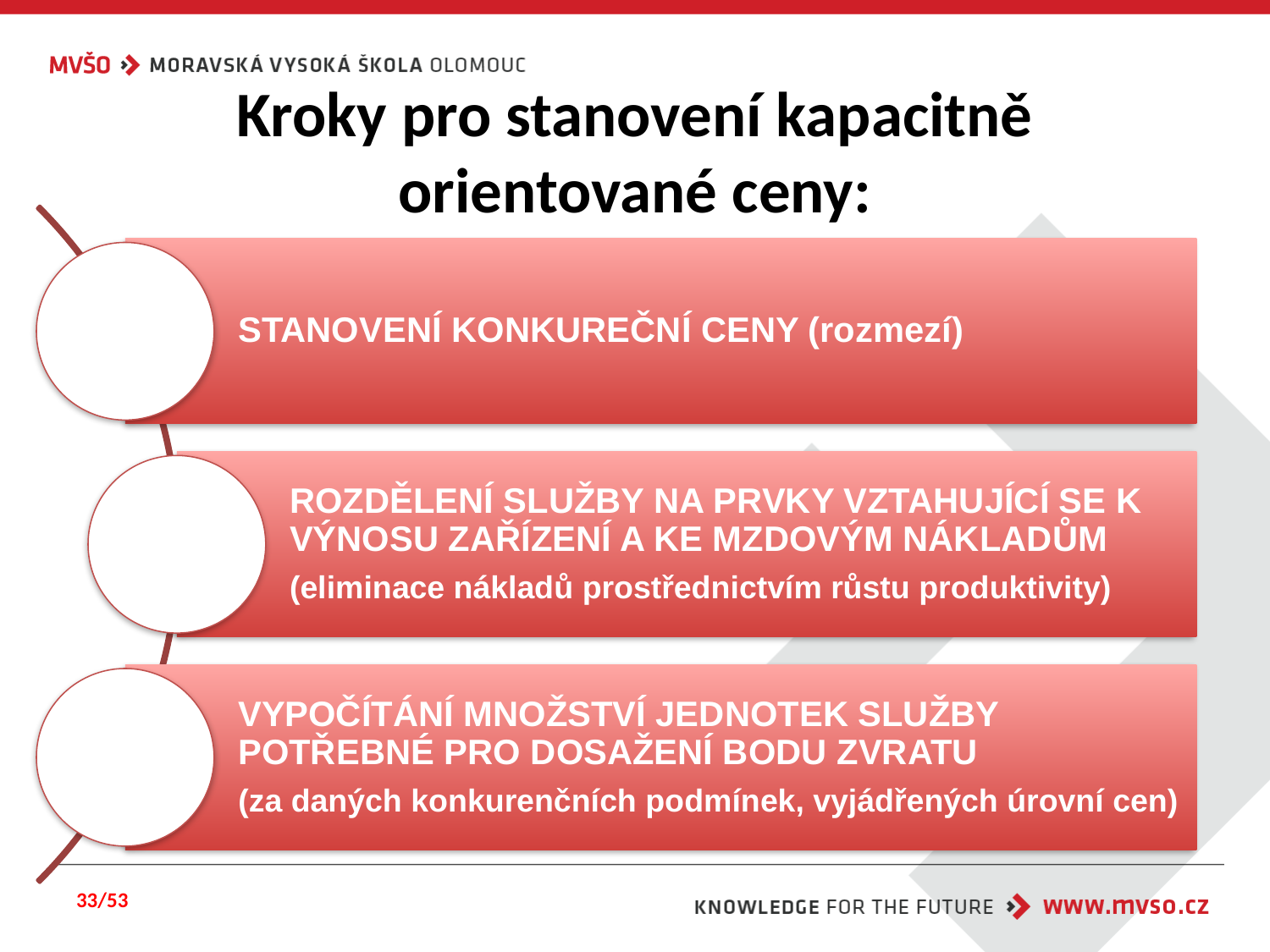

# Kroky pro stanovení kapacitně orientované ceny:
STANOVENÍ KONKUREČNÍ CENY (rozmezí)
ROZDĚLENÍ SLUŽBY NA PRVKY VZTAHUJÍCÍ SE K VÝNOSU ZAŘÍZENÍ A KE MZDOVÝM NÁKLADŮM
(eliminace nákladů prostřednictvím růstu produktivity)
VYPOČÍTÁNÍ MNOŽSTVÍ JEDNOTEK SLUŽBY POTŘEBNÉ PRO DOSAŽENÍ BODU ZVRATU
(za daných konkurenčních podmínek, vyjádřených úrovní cen)

33/53